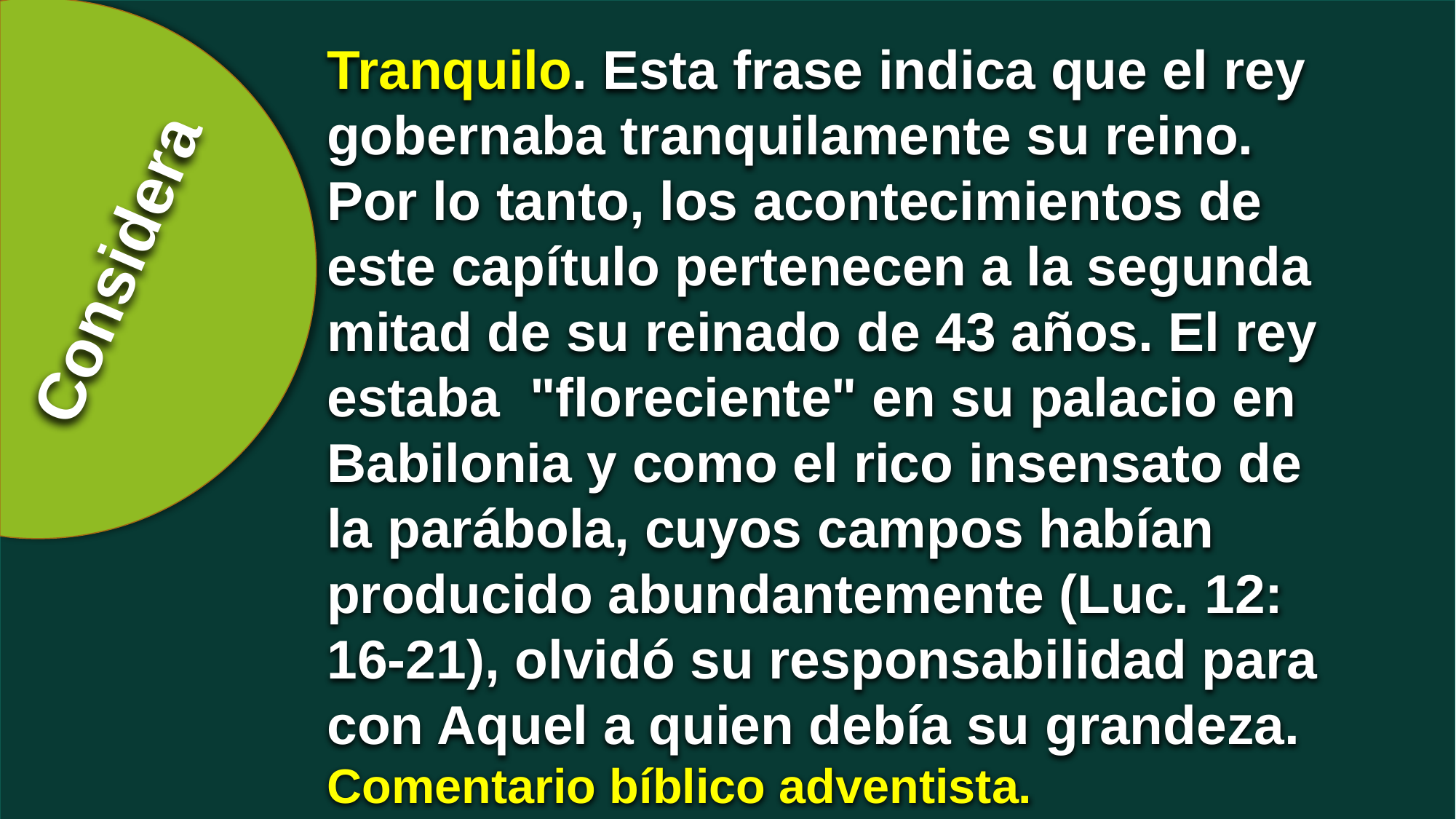

Tranquilo. Esta frase indica que el rey gobernaba tranquilamente su reino. Por lo tanto, los acontecimientos de este capítulo pertenecen a la segunda mitad de su reinado de 43 años. El rey estaba  "floreciente" en su palacio en Babilonia y como el rico insensato de la parábola, cuyos campos habían producido abundantemente (Luc. 12: 16-21), olvidó su responsabilidad para con Aquel a quien debía su grandeza. Comentario bíblico adventista.
Considera